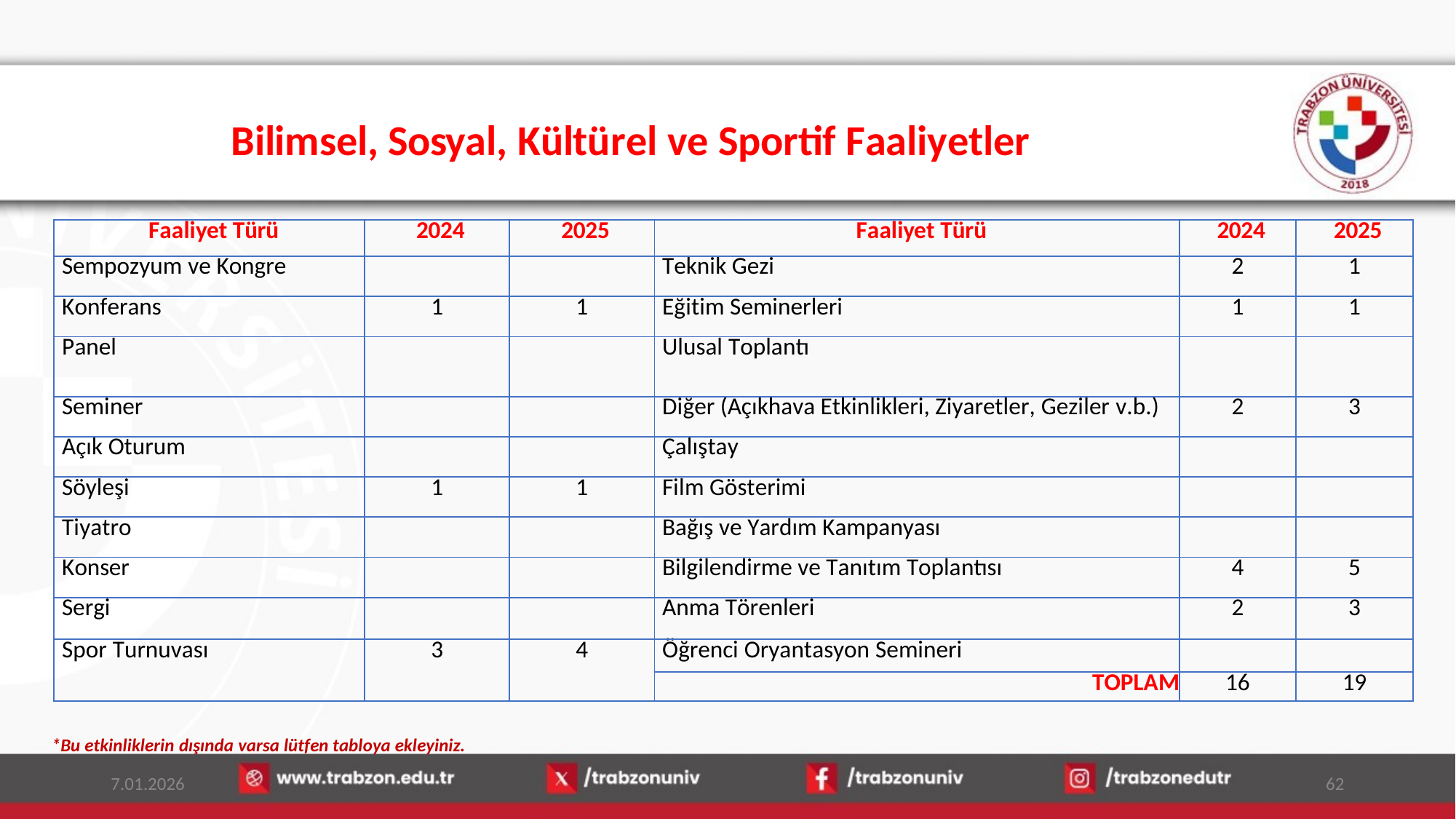

# Bilimsel, Sosyal, Kültürel ve Sportif Faaliyetler
| Faaliyet Türü | 2024 | 2025 | Faaliyet Türü | 2024 | 2025 |
| --- | --- | --- | --- | --- | --- |
| Sempozyum ve Kongre |  |  | Teknik Gezi | 2 | 1 |
| Konferans | 1 | 1 | Eğitim Seminerleri | 1 | 1 |
| Panel |  |  | Ulusal Toplantı |  |  |
| Seminer |  |  | Diğer (Açıkhava Etkinlikleri, Ziyaretler, Geziler v.b.) | 2 | 3 |
| Açık Oturum |  |  | Çalıştay |  |  |
| Söyleşi | 1 | 1 | Film Gösterimi |  |  |
| Tiyatro |  |  | Bağış ve Yardım Kampanyası |  |  |
| Konser |  |  | Bilgilendirme ve Tanıtım Toplantısı | 4 | 5 |
| Sergi |  |  | Anma Törenleri | 2 | 3 |
| Spor Turnuvası | 3 | 4 | Öğrenci Oryantasyon Semineri |  |  |
|  |  |  | TOPLAM | 16 | 19 |
*Bu etkinliklerin dışında varsa lütfen tabloya ekleyiniz.
7.01.2026
62